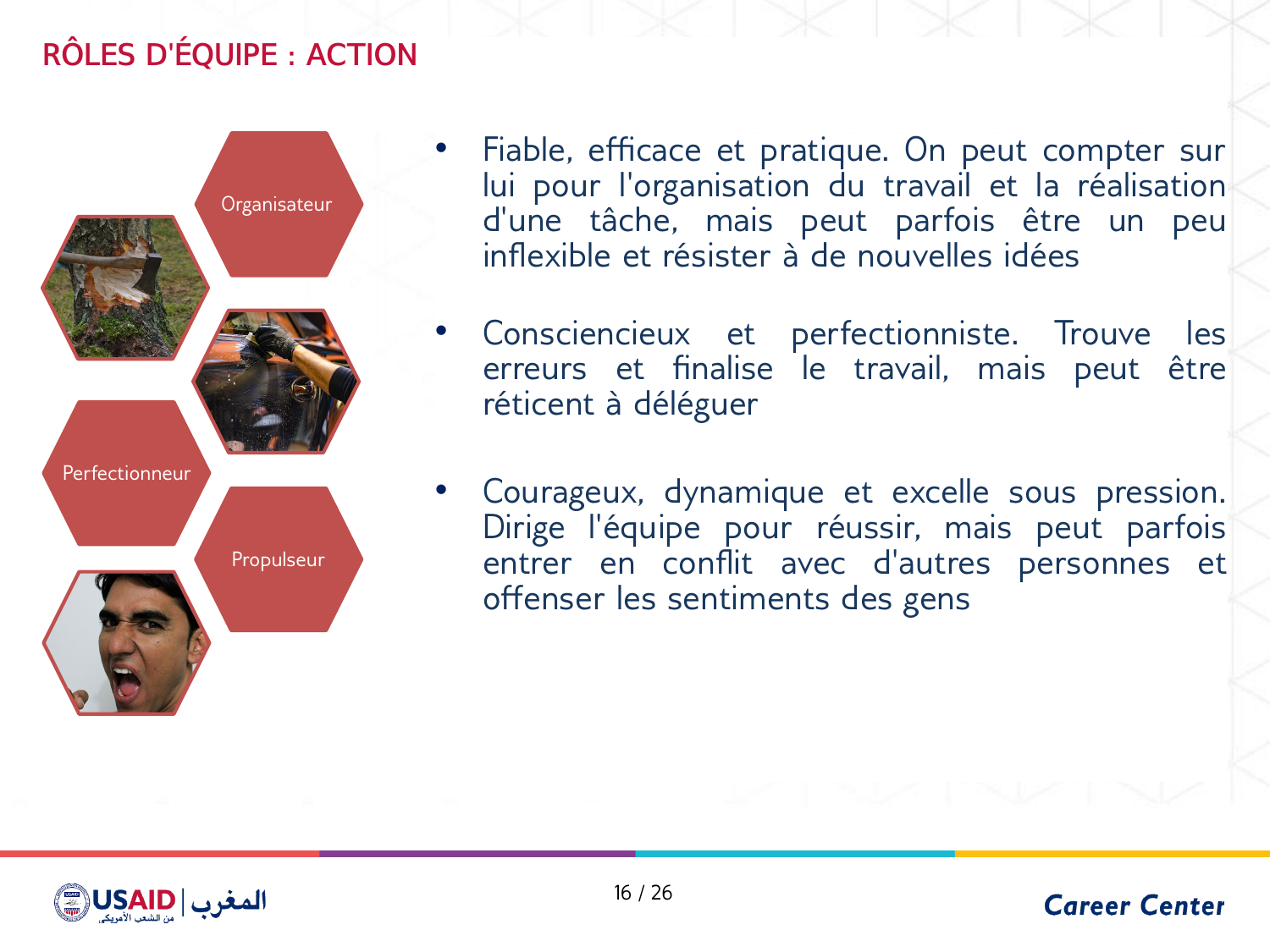

RÔLES D'ÉQUIPE : ACTION

Organisateur

Perfectionneur

Propulseur

Fiable, efficace et pratique. On peut compter sur lui pour l'organisation du travail et la réalisation d'une tâche, mais peut parfois être un peu inflexible et résister à de nouvelles idées
Consciencieux et perfectionniste. Trouve les erreurs et finalise le travail, mais peut être réticent à déléguer
Courageux, dynamique et excelle sous pression. Dirige l'équipe pour réussir, mais peut parfois entrer en conflit avec d'autres personnes et offenser les sentiments des gens
16 / 26